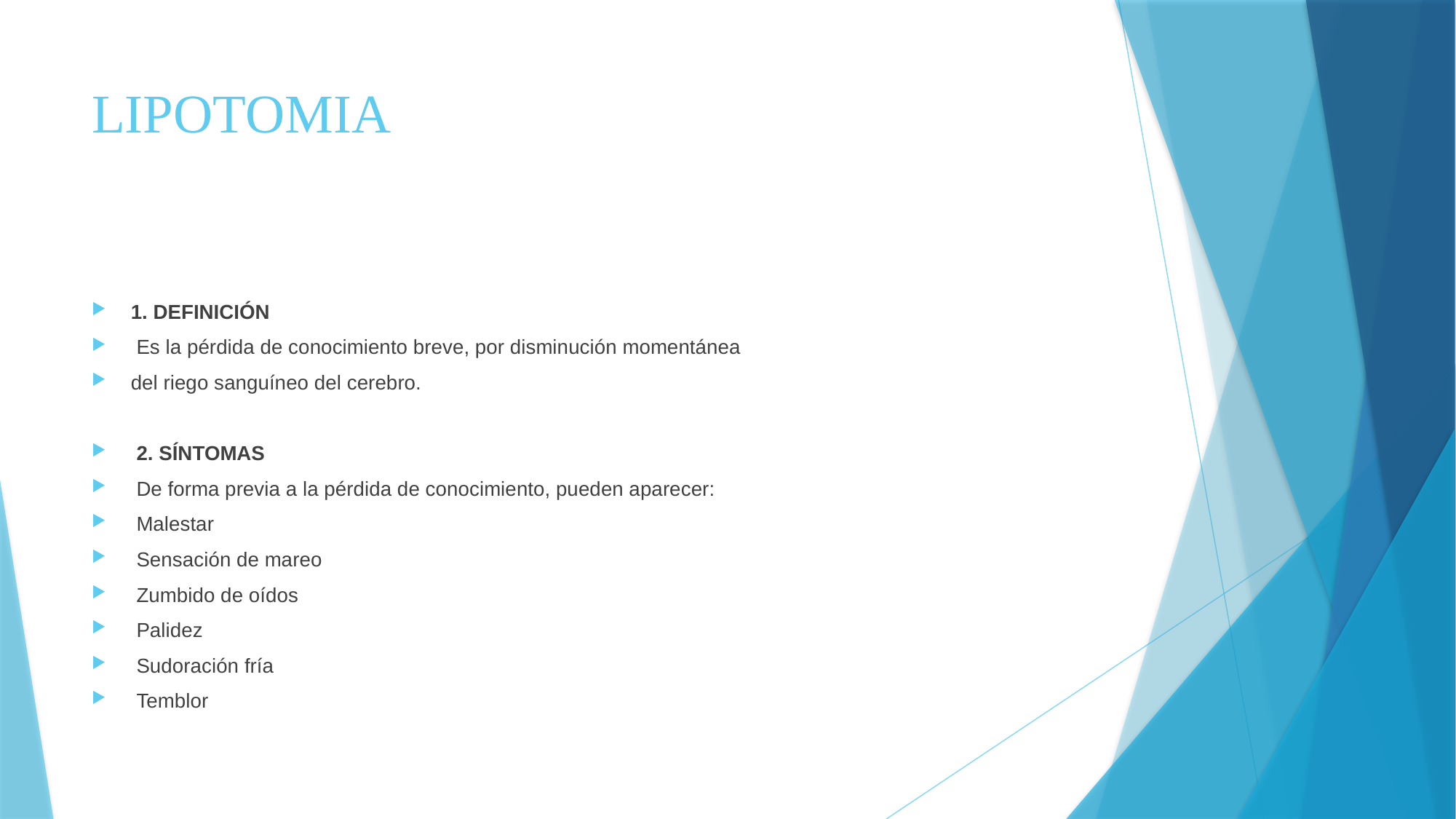

# LIPOTOMIA

1. DEFINICIÓN
 Es la pérdida de conocimiento breve, por disminución momentánea
del riego sanguíneo del cerebro.

 2. SÍNTOMAS
 De forma previa a la pérdida de conocimiento, pueden aparecer:
 Malestar
 Sensación de mareo
 Zumbido de oídos
 Palidez
 Sudoración fría
 Temblor